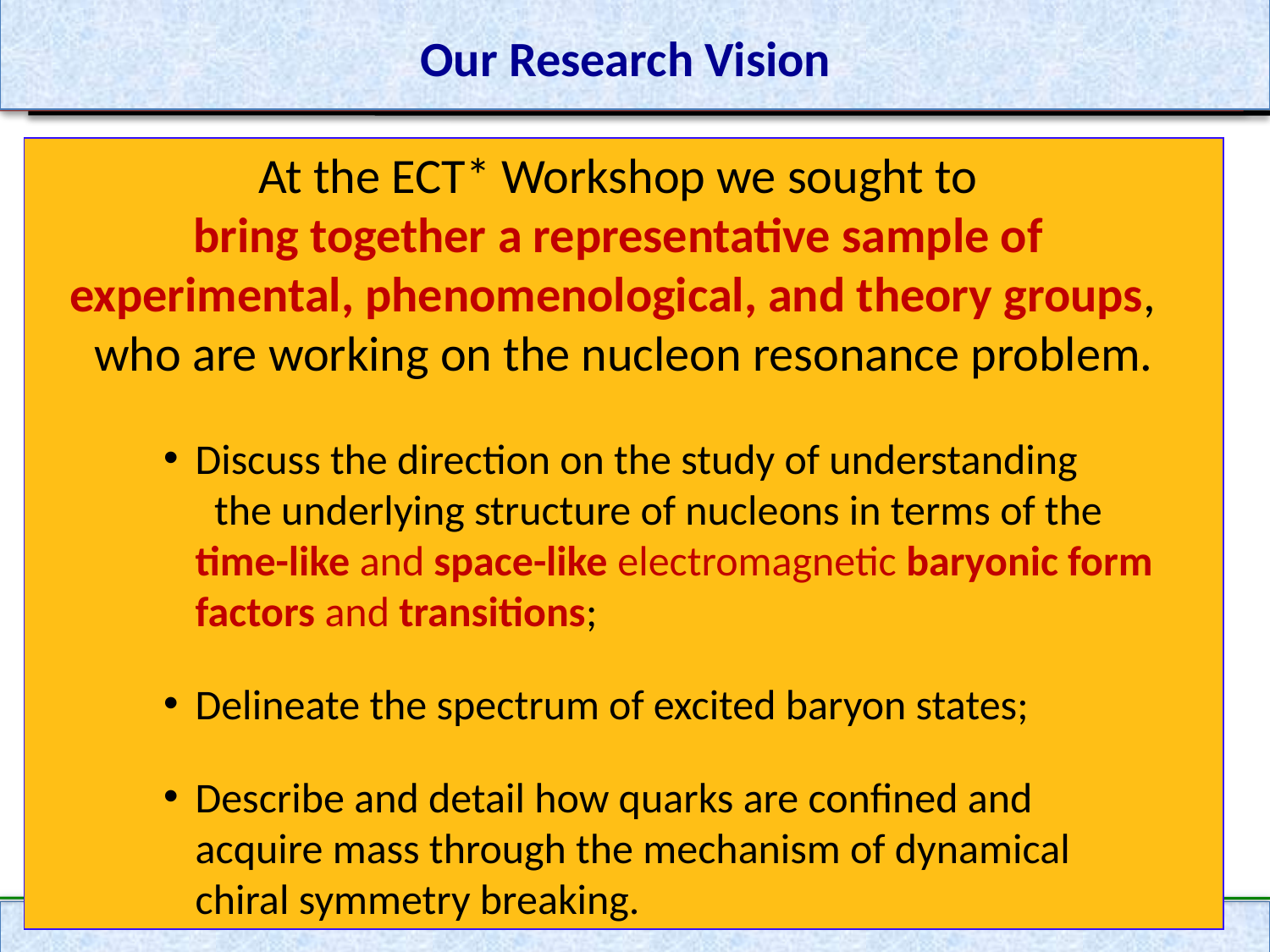

# Our Research Vision
At the ECT* Workshop we sought to
bring together a representative sample of
experimental, phenomenological, and theory groups,
who are working on the nucleon resonance problem.

Discuss the direction on the study of understanding                 the underlying structure of nucleons in terms of the    time-like and space-like electromagnetic baryonic form factors and transitions;

Delineate the spectrum of excited baryon states;

Describe and detail how quarks are confined and           acquire mass through the mechanism of dynamical             chiral symmetry breaking.